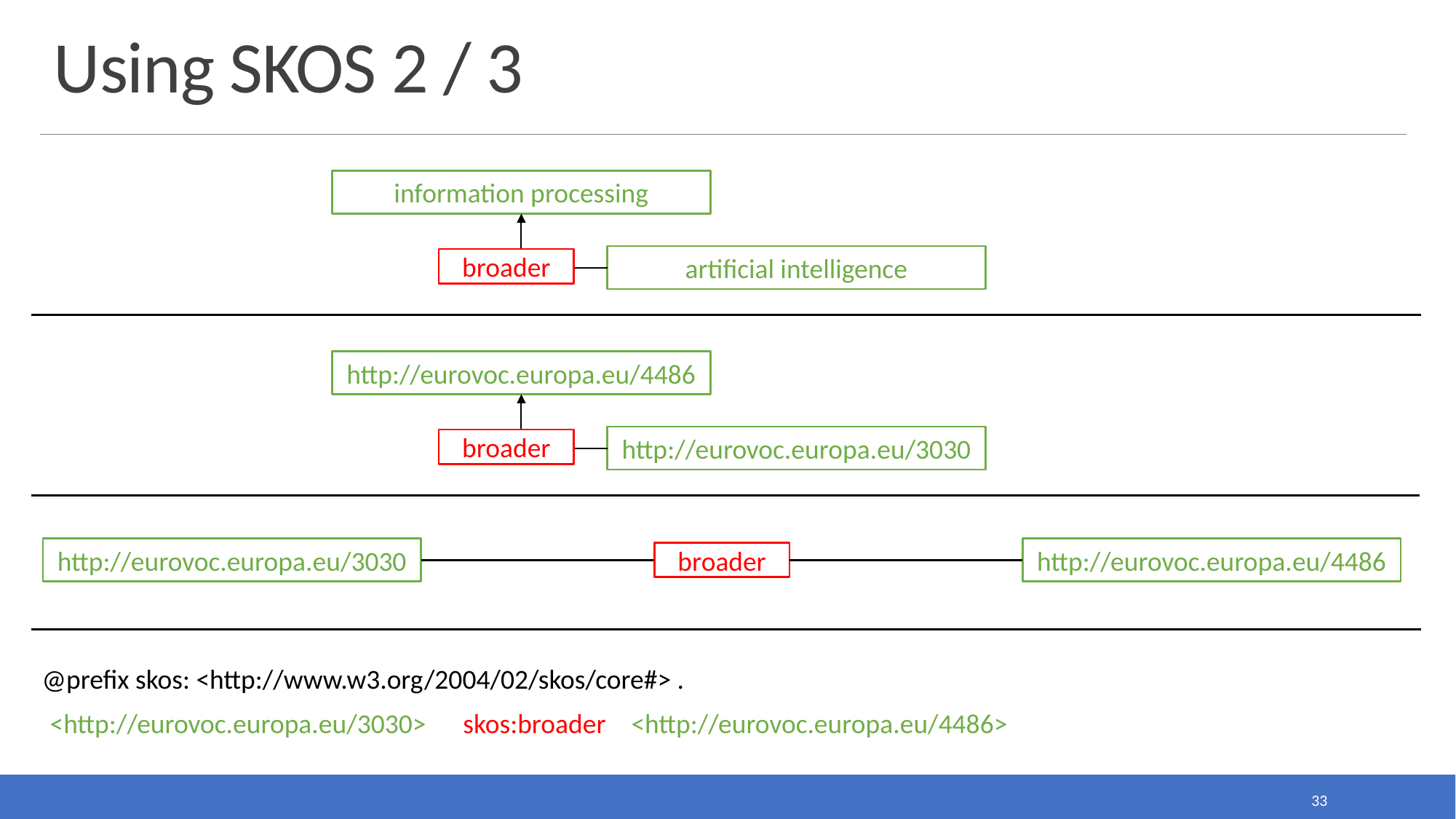

# Using SKOS 2 / 3
information processing
artificial intelligence
broader
http://eurovoc.europa.eu/4486
http://eurovoc.europa.eu/3030
broader
http://eurovoc.europa.eu/3030
http://eurovoc.europa.eu/4486
broader
@prefix skos: <http://www.w3.org/2004/02/skos/core#> .
<http://eurovoc.europa.eu/3030>
skos:broader
<http://eurovoc.europa.eu/4486>
33